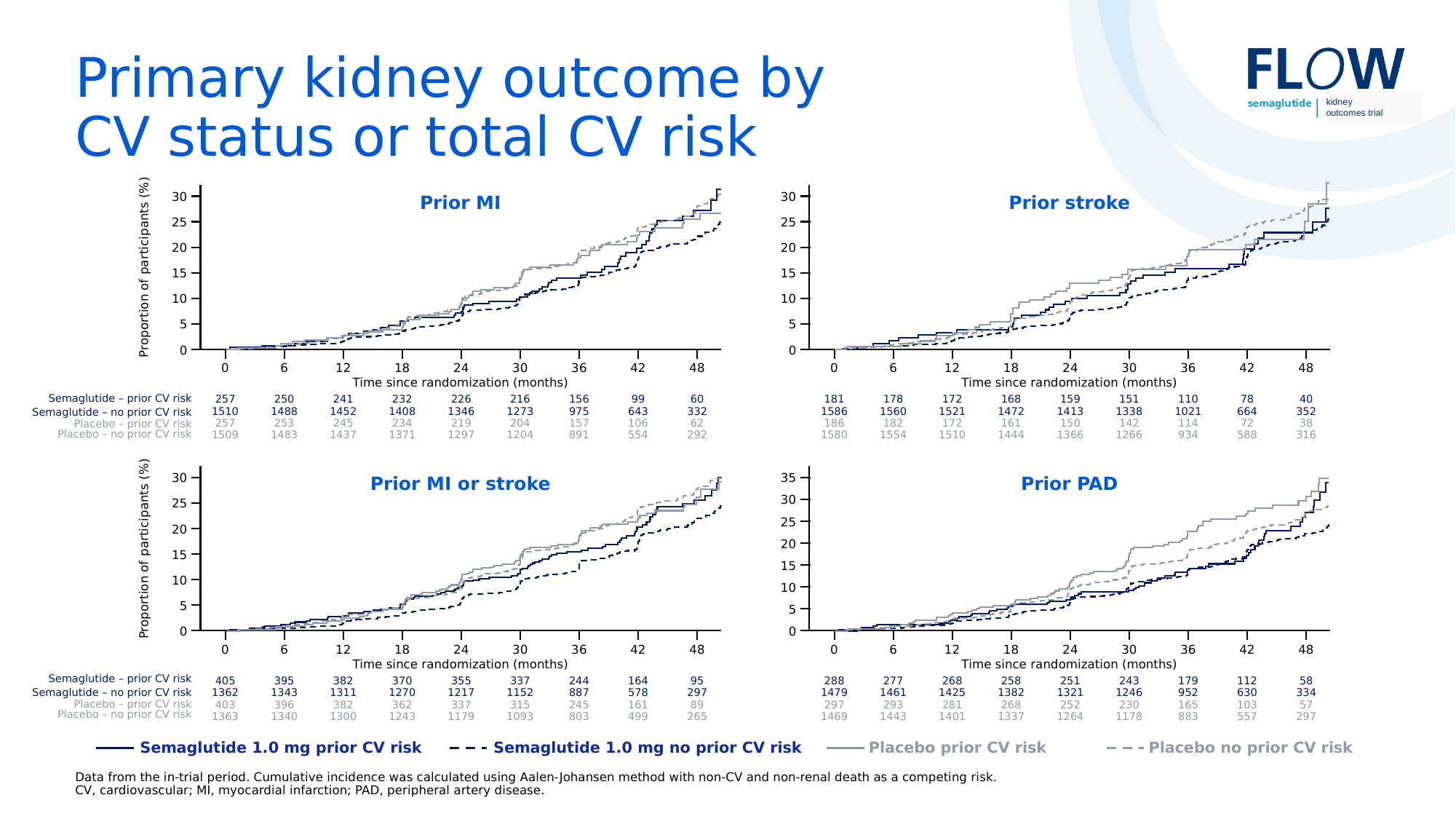

# Primary kidney outcome by CV status or total CV risk

Proportion of participants (%)

Prior MI

Prior stroke
30
30

25
25

20
20
15
15
10
10
5
5
0
0
0
6
12
18
24
30
36
42
48
0
6
12
18
24
30
36
42
48
Time since randomization (months)
Time since randomization (months)
Semaglutide – prior CV risk
257
250
241
232
226
216
156
99
60
181
178
172
168
159
151
110
78
40
Semaglutide – no prior CV risk
1510
1488
1452
1408
1346
1273
975
643
332
1586
1560
1521
1472
1413
1338
1021
664
352
257
253
245
234
219
204
157
106
62
186
182
172
161
150
142
114
72
38
Placebo – prior CV risk
1509
1483
1437
1371
1297
1204
891
554
292
1580
1554
1510
1444
1366
1266
934
588
316
Placebo – no prior CV risk

Prior MI or stroke

Prior PAD
30
35

30
25

25
20

20
Proportion of participants (%)
15
15
10
10
5
5
0
0
0
6
12
18
24
30
36
42
48
0
6
12
18
24
30
36
42
48
Time since randomization (months)
Time since randomization (months)
Semaglutide – prior CV risk
405
395
382
370
355
337
244
164
95
288
277
268
258
251
243
179
112
58
Semaglutide – no prior CV risk
1362
1343
1311
1270
1217
1152
887
578
297
1479
1461
1425
1382
1321
1246
952
630
334
403
396
382
362
337
315
245
161
89
297
293
281
268
252
230
165
103
57
Placebo – prior CV risk
Placebo – no prior CV risk
Data from the in-trial period. Cumulative incidence was calculated using Aalen-Johansen method with non-CV and non-renal death as a competing risk.
CV, cardiovascular; MI, myocardial infarction; PAD, peripheral artery disease.
1363
1340
1300
1243
1179
1093
803
499
265
1469
1443
1401
1337
1264
1178
883
557
297
Placebo prior CV risk
Placebo no prior CV risk
Semaglutide 1.0 mg prior CV risk
Semaglutide 1.0 mg no prior CV risk